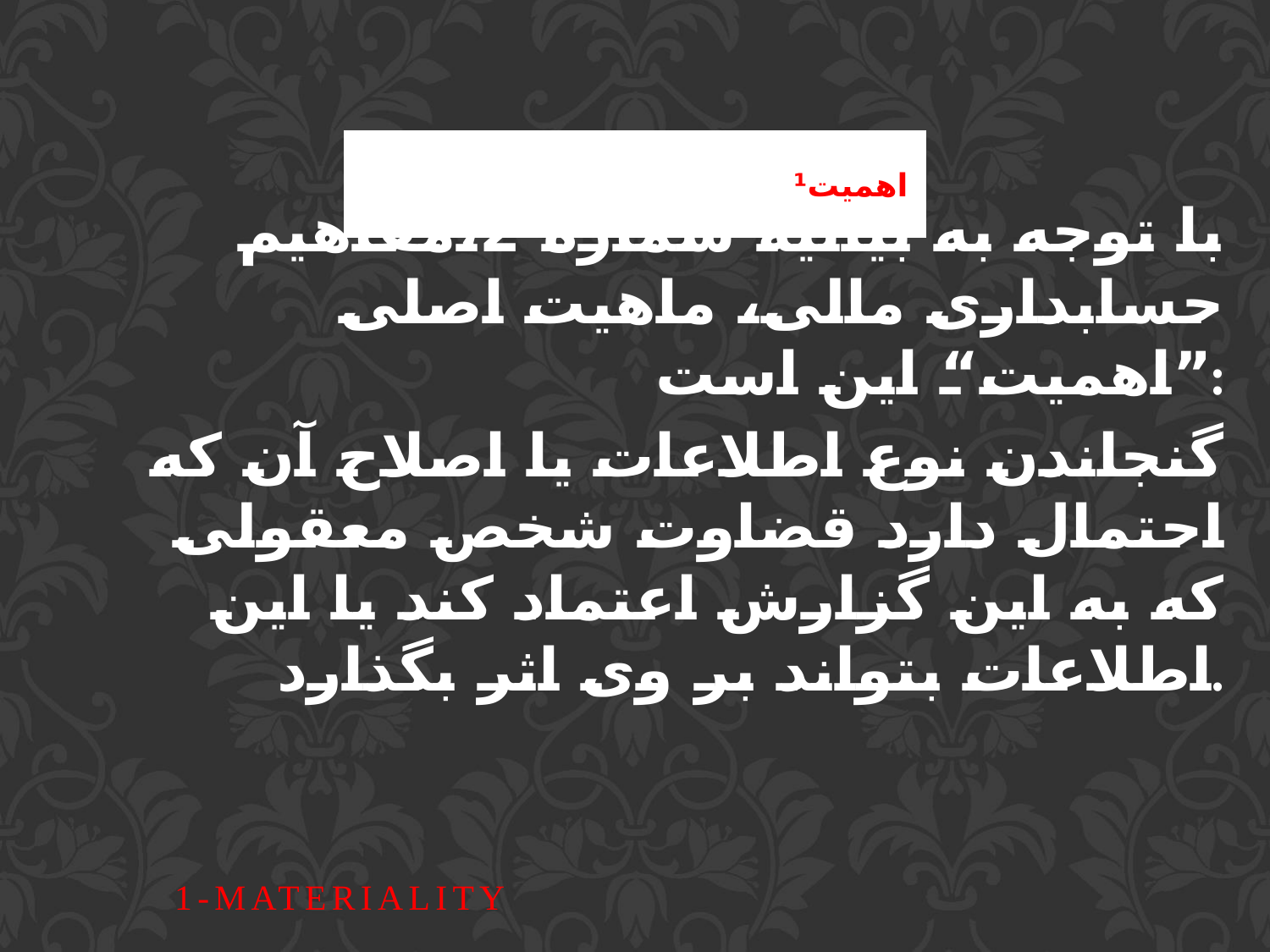

# اهمیت¹
با توجه به بیانیه شماره 2،مفاهیم حسابداری مالی، ماهیت اصلی ”اهمیت“ این است:
گنجاندن نوع اطلاعات یا اصلاح آن که احتمال دارد قضاوت شخص معقولی که به این گزارش اعتماد کند یا این اطلاعات بتواند بر وی اثر بگذارد.

1-Materiality